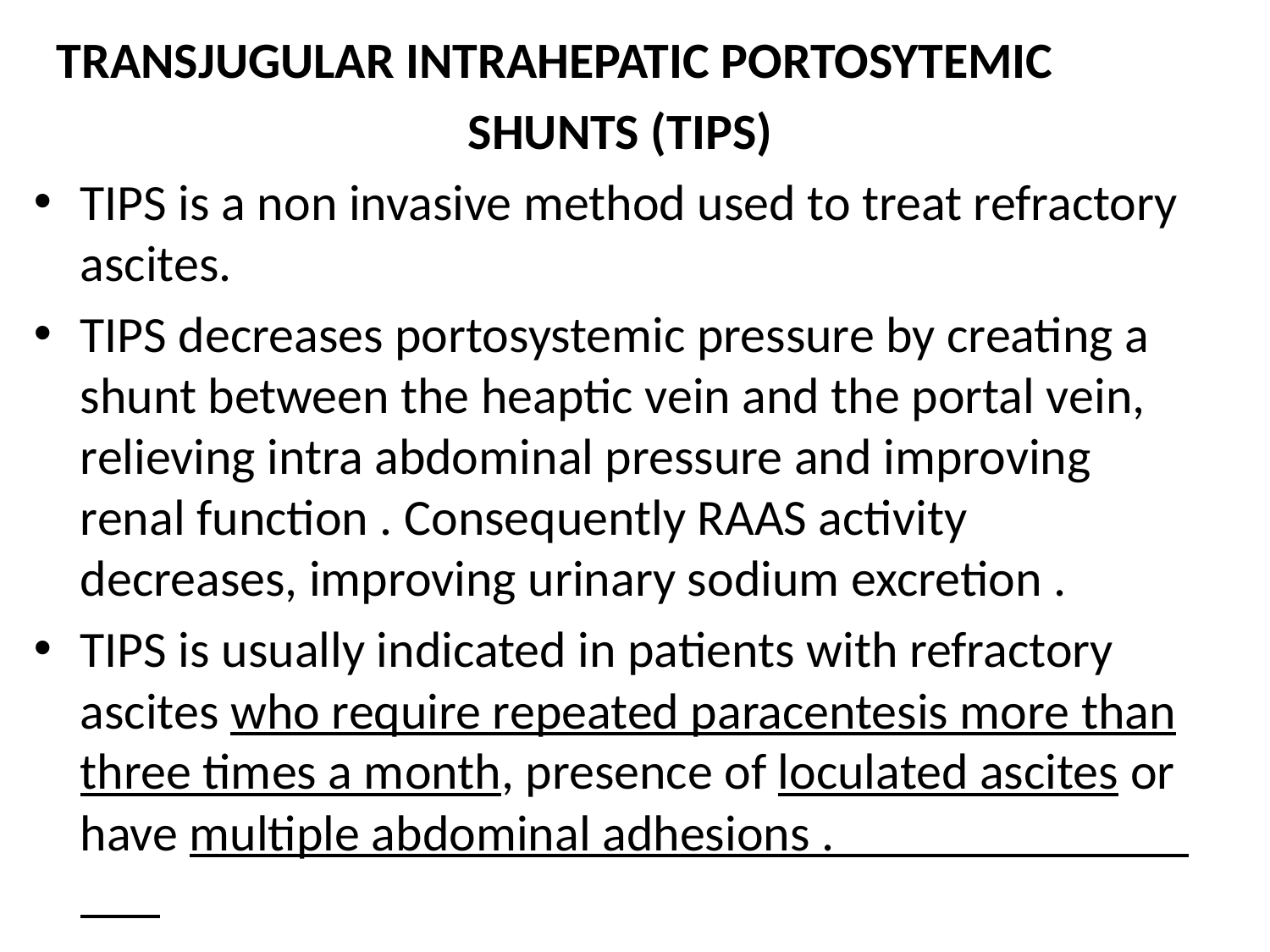

TRANSJUGULAR INTRAHEPATIC PORTOSYTEMIC
                                      SHUNTS (TIPS)
TIPS is a non invasive method used to treat refractory ascites.
TIPS decreases portosystemic pressure by creating a shunt between the heaptic vein and the portal vein, relieving intra abdominal pressure and improving renal function . Consequently RAAS activity decreases, improving urinary sodium excretion .
TIPS is usually indicated in patients with refractory ascites who require repeated paracentesis more than three times a month, presence of loculated ascites or have multiple abdominal adhesions .